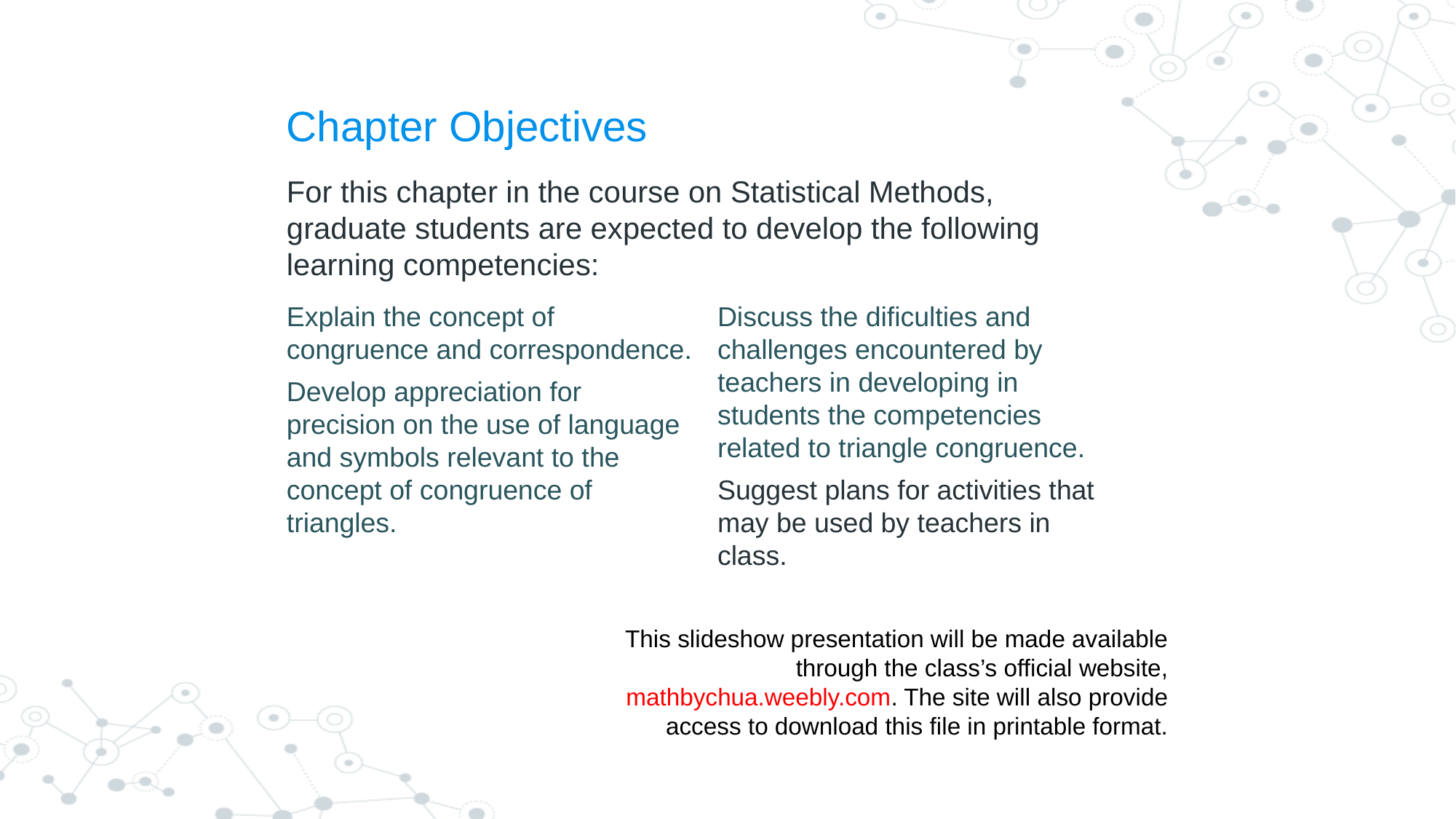

# Chapter Objectives
For this chapter in the course on Statistical Methods, graduate students are expected to develop the following learning competencies:
Explain the concept of congruence and correspondence.
Develop appreciation for precision on the use of language and symbols relevant to the concept of congruence of triangles.
Discuss the dificulties and challenges encountered by teachers in developing in students the competencies related to triangle congruence.
Suggest plans for activities that may be used by teachers in class.
This slideshow presentation will be made available through the class’s official website, mathbychua.weebly.com. The site will also provide access to download this file in printable format.